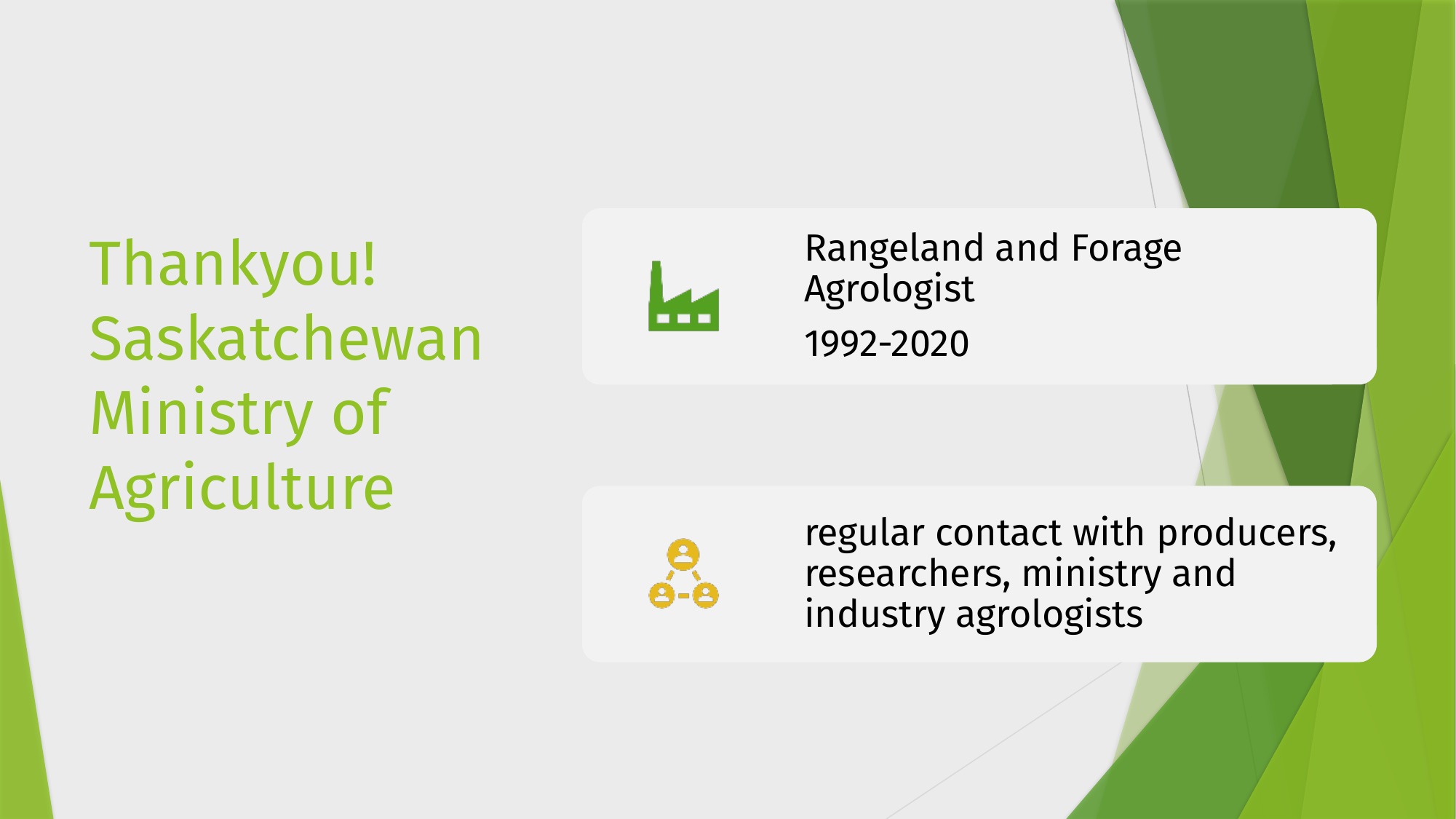

Rangeland and Forage Agrologist
1992-2020
regular contact with producers, researchers, ministry and industry agrologists
# Thankyou! Saskatchewan Ministry of Agriculture